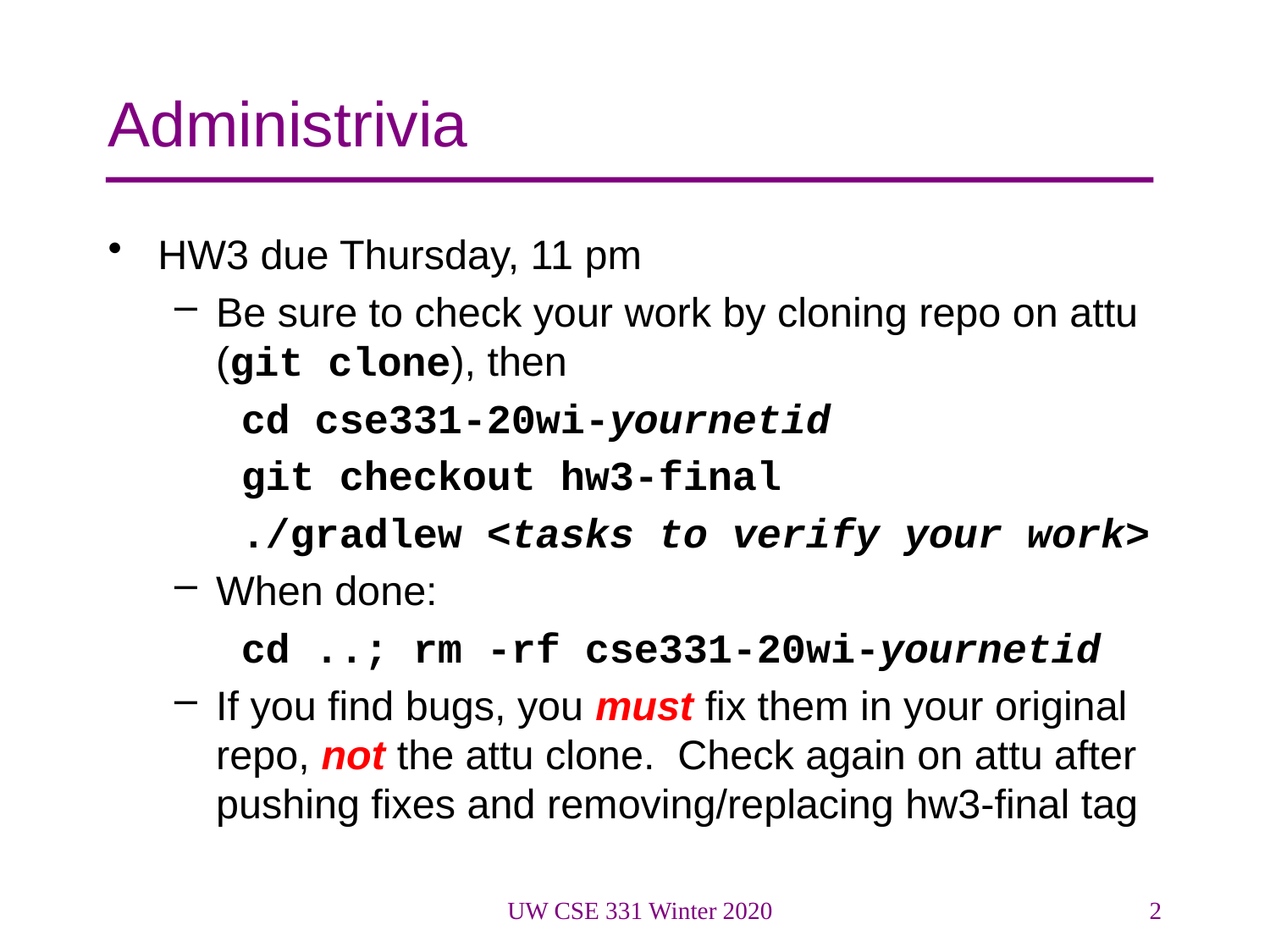

# Administrivia
HW3 due Thursday, 11 pm
Be sure to check your work by cloning repo on attu (git clone), then
cd cse331-20wi-yournetid
git checkout hw3-final
./gradlew <tasks to verify your work>
When done:
cd ..; rm -rf cse331-20wi-yournetid
If you find bugs, you must fix them in your original repo, not the attu clone.  Check again on attu after pushing fixes and removing/replacing hw3-final tag
UW CSE 331 Winter 2020
2